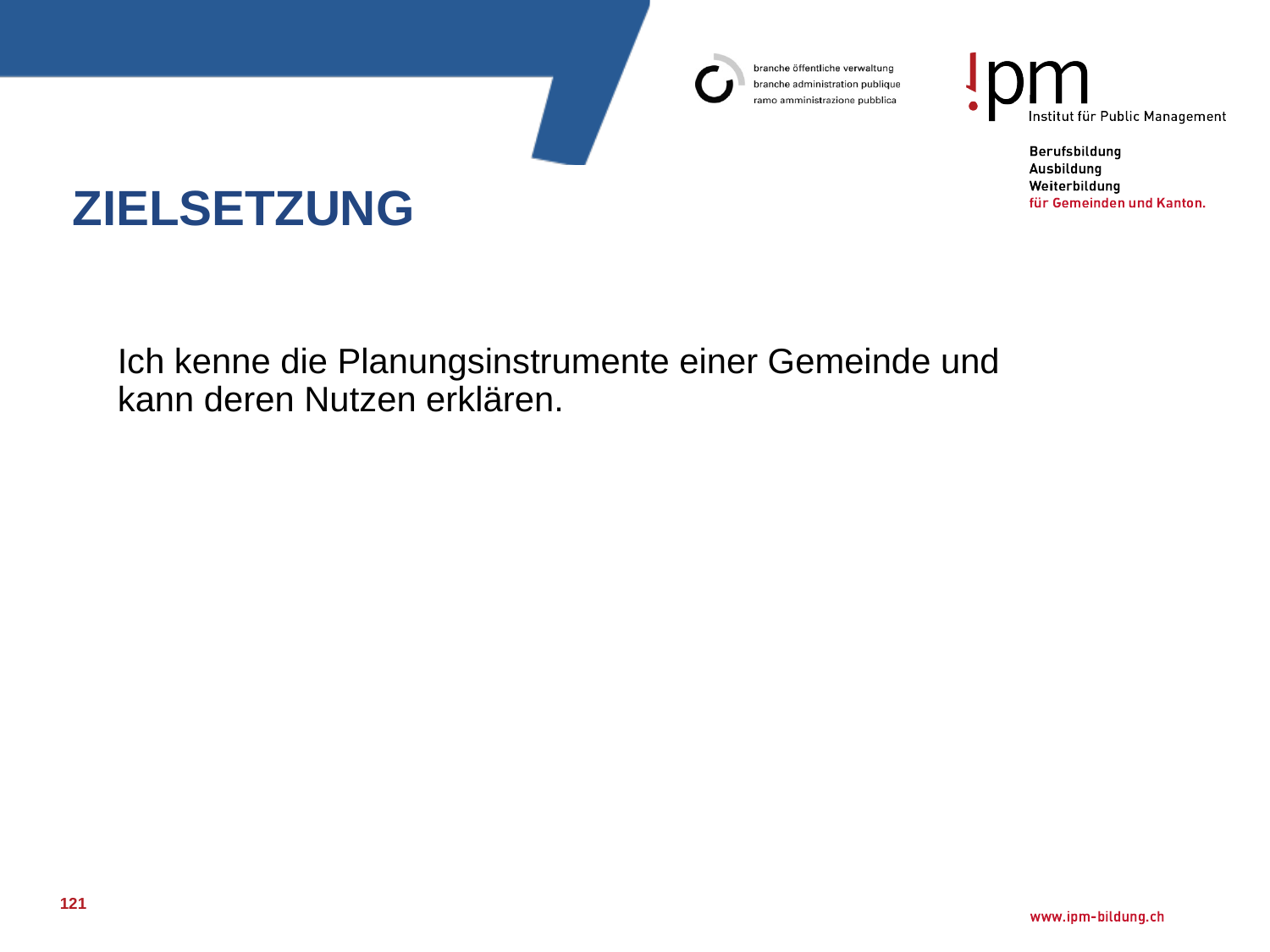

# Zielsetzung

Ich kenne die Planungsinstrumente einer Gemeinde und kann deren Nutzen erklären.

121